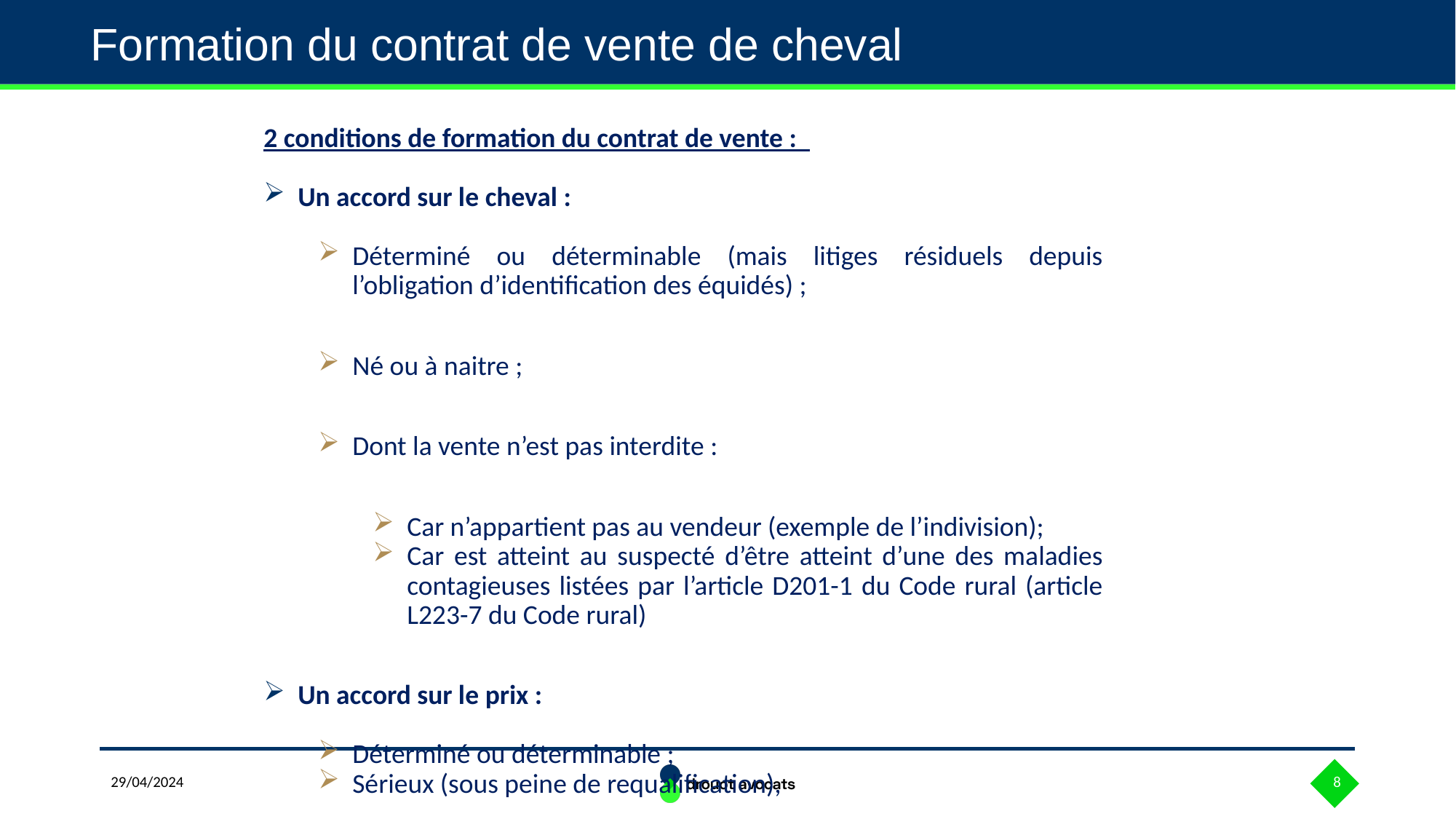

# Formation du contrat de vente de cheval

2 conditions de formation du contrat de vente :

Un accord sur le cheval :

Déterminé ou déterminable (mais litiges résiduels depuis l’obligation d’identification des équidés) ;

Né ou à naitre ;

Dont la vente n’est pas interdite :

Car n’appartient pas au vendeur (exemple de l’indivision);
Car est atteint au suspecté d’être atteint d’une des maladies contagieuses listées par l’article D201-1 du Code rural (article L223-7 du Code rural)

Un accord sur le prix :

Déterminé ou déterminable ;
Sérieux (sous peine de requalification),
29/04/2024
8